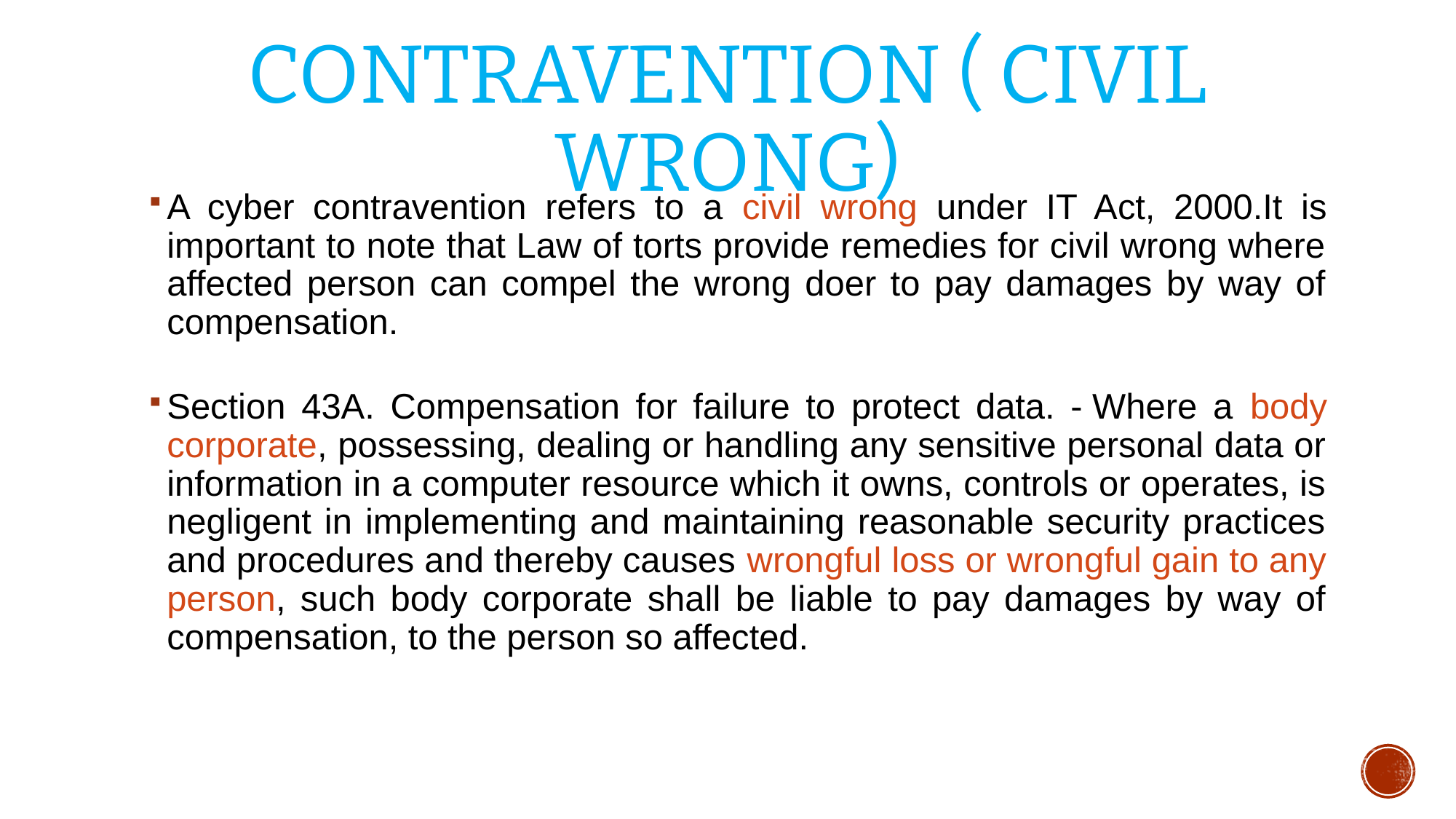

# Contravention ( Civil wrong)
A cyber contravention refers to a civil wrong under IT Act, 2000.It is important to note that Law of torts provide remedies for civil wrong where affected person can compel the wrong doer to pay damages by way of compensation.

Section 43A. Compensation for failure to protect data. - Where a body corporate, possessing, dealing or handling any sensitive personal data or information in a computer resource which it owns, controls or operates, is negligent in implementing and maintaining reasonable security practices and procedures and thereby causes wrongful loss or wrongful gain to any person, such body corporate shall be liable to pay damages by way of compensation, to the person so affected.